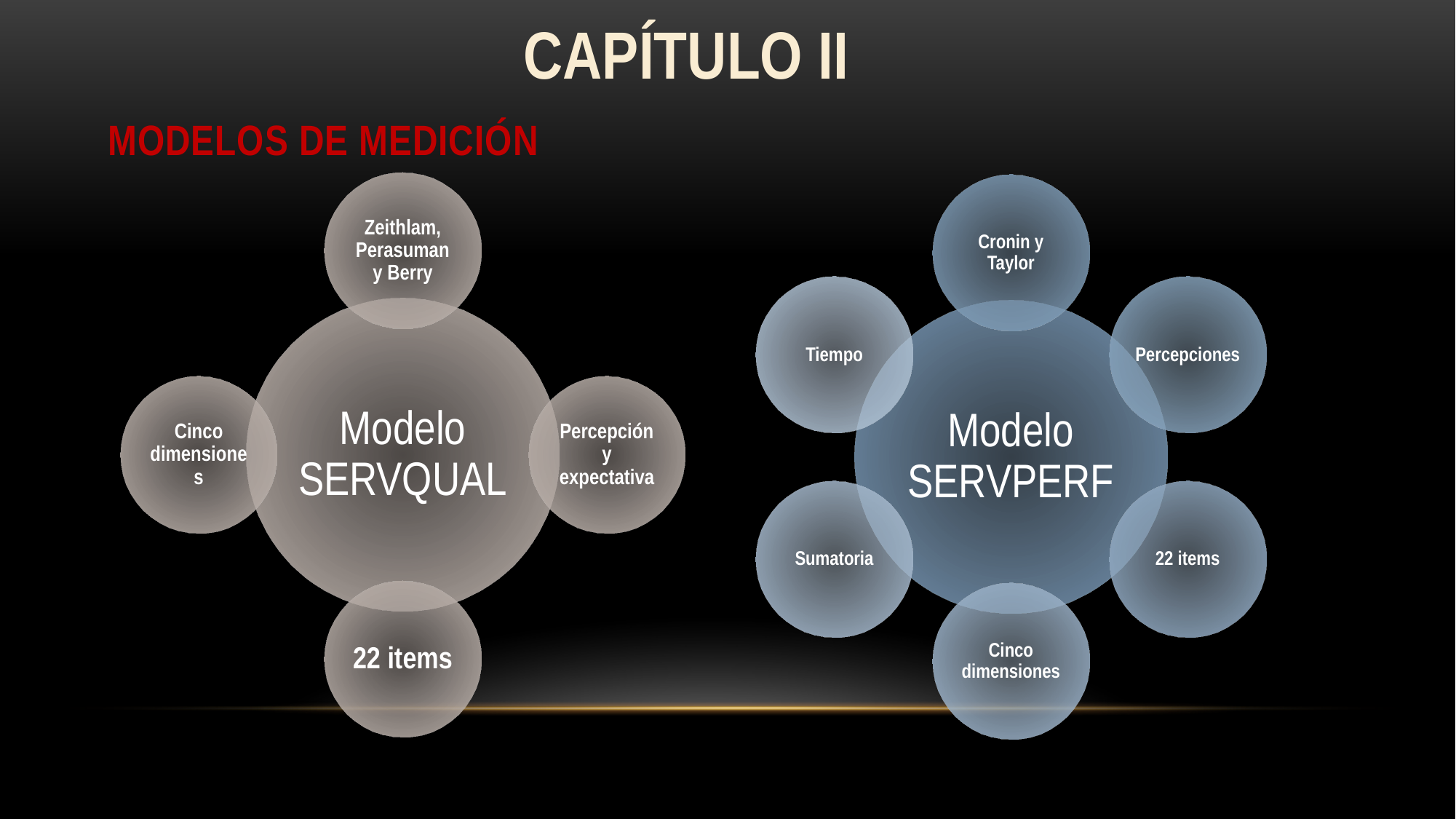

CAPÍTULO II
# Modelos de medición
Modelo SERVQUAL
Zeithlam, Perasuman y Berry
Percepción y expectativa
22 items
Cinco dimensiones
Modelo SERVPERF
Cronin y Taylor
Percepciones
22 items
Cinco dimensiones
Sumatoria
Tiempo